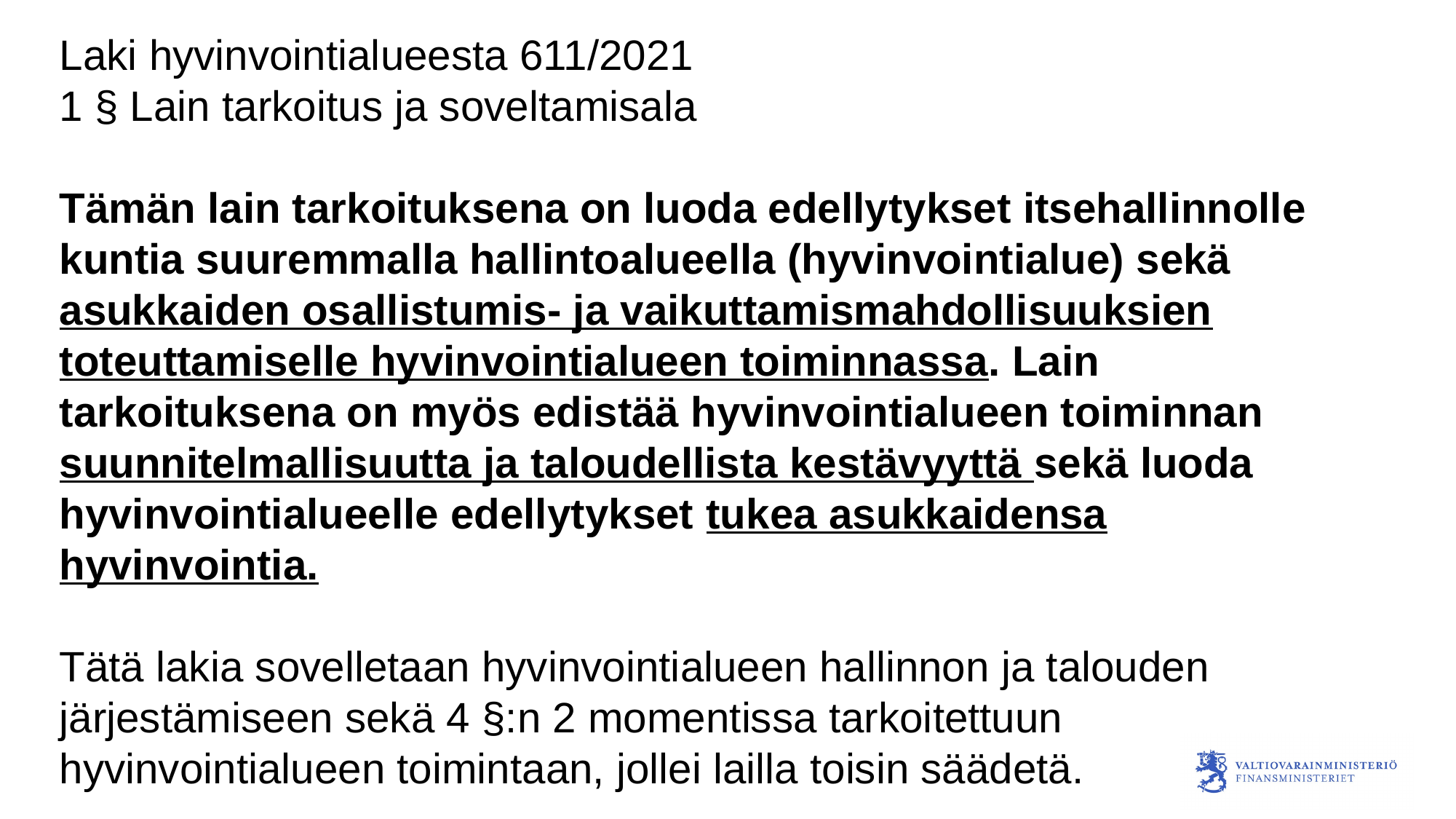

Laki hyvinvointialueesta 611/2021
1 § Lain tarkoitus ja soveltamisala

Tämän lain tarkoituksena on luoda edellytykset itsehallinnolle kuntia suuremmalla hallintoalueella (hyvinvointialue) sekä asukkaiden osallistumis- ja vaikuttamismahdollisuuksien toteuttamiselle hyvinvointialueen toiminnassa. Lain tarkoituksena on myös edistää hyvinvointialueen toiminnan suunnitelmallisuutta ja taloudellista kestävyyttä sekä luoda hyvinvointialueelle edellytykset tukea asukkaidensa hyvinvointia.

Tätä lakia sovelletaan hyvinvointialueen hallinnon ja talouden järjestämiseen sekä 4 §:n 2 momentissa tarkoitettuun hyvinvointialueen toimintaan, jollei lailla toisin säädetä.